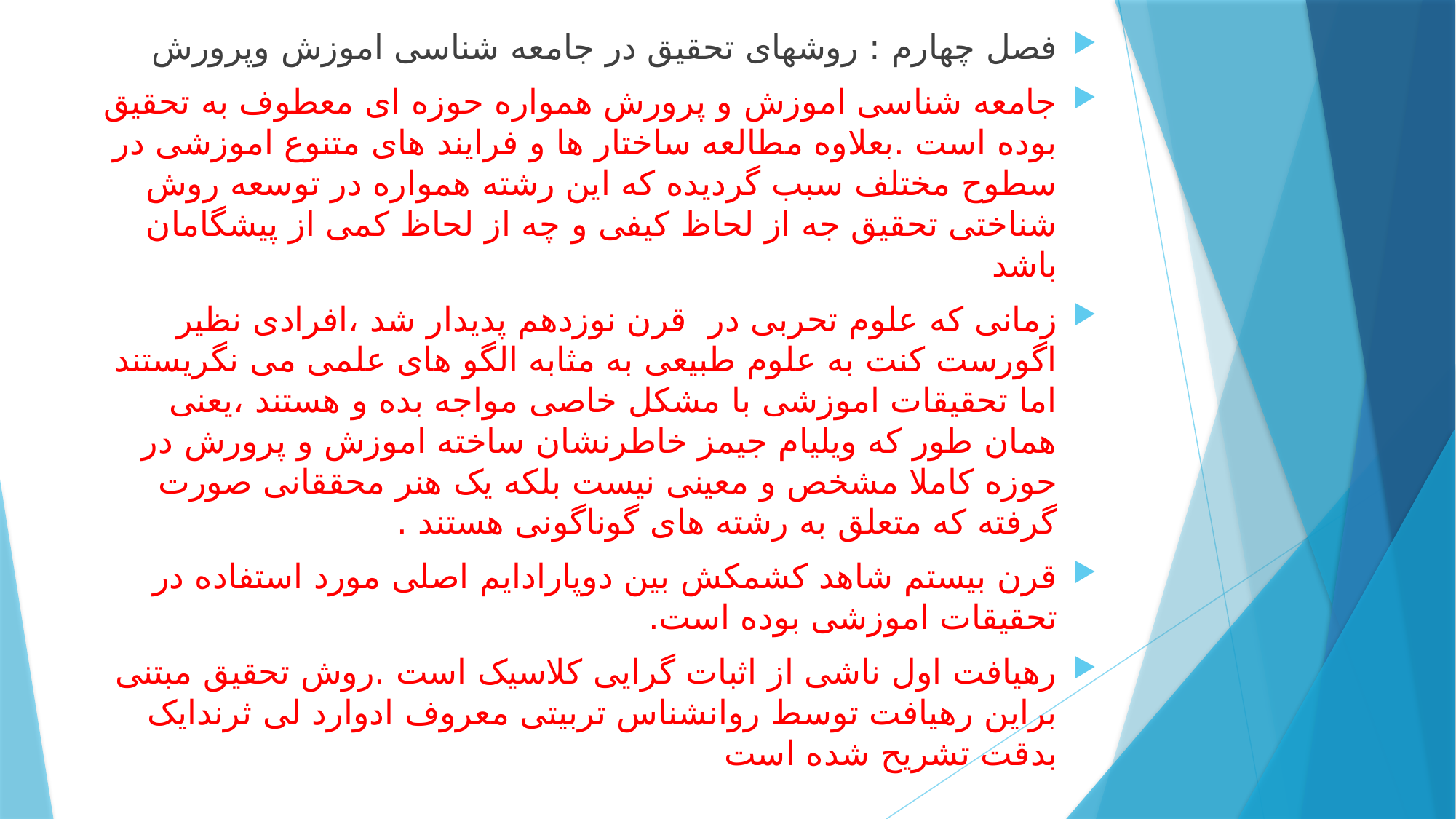

فصل چهارم : روشهای تحقیق در جامعه شناسی اموزش وپرورش
جامعه شناسی اموزش و پرورش همواره حوزه ای معطوف به تحقیق بوده است .بعلاوه مطالعه ساختار ها و فرایند های متنوع اموزشی در سطوح مختلف سبب گردیده که این رشته همواره در توسعه روش شناختی تحقیق جه از لحاظ کیفی و چه از لحاظ کمی از پیشگامان باشد
زمانی که علوم تحربی در  قرن نوزدهم پدیدار شد ،افرادی نظیر اگورست کنت به علوم طبیعی به مثابه الگو های علمی می نگریستند اما تحقیقات اموزشی با مشکل خاصی مواجه بده و هستند ،یعنی همان طور که ویلیام جیمز خاطرنشان ساخته اموزش و پرورش در حوزه کاملا مشخص و معینی نیست بلکه یک هنر محققانی صورت گرفته که متعلق به رشته های گوناگونی هستند .
قرن بیستم شاهد کشمکش بین دوپارادایم اصلی مورد استفاده در تحقیقات اموزشی بوده است.
رهیافت اول ناشی از اثبات گرایی کلاسیک است .روش تحقیق مبتنی براین رهیافت توسط روانشناس تربیتی معروف ادوارد لی ثرندایک بدقت تشریح شده است